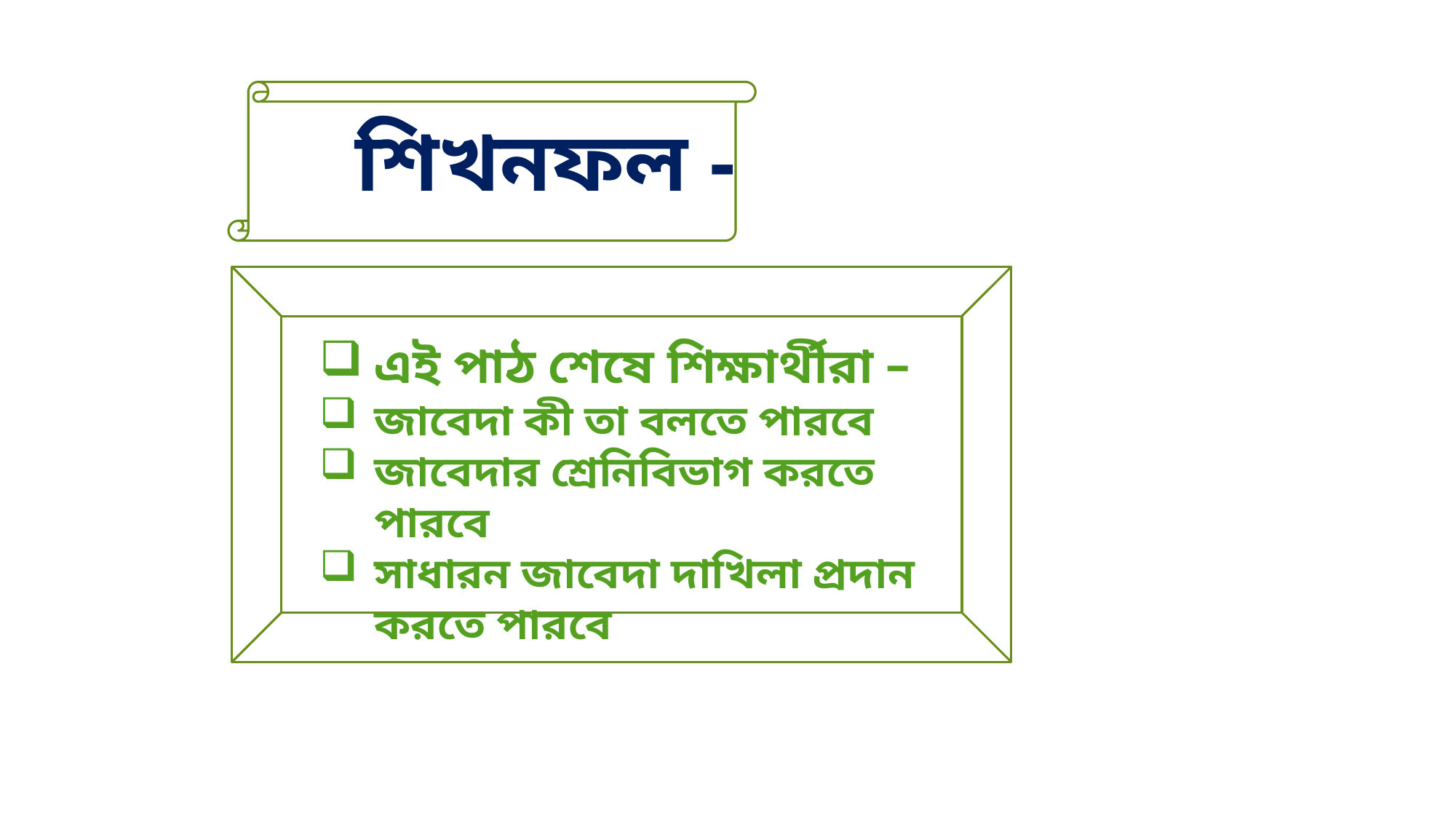

শিখনফল -

এই পাঠ শেষে শিক্ষার্থীরা –
জাবেদা কী তা বলতে পারবে
জাবেদার শ্রেনিবিভাগ করতে পারবে
সাধারন জাবেদা দাখিলা প্রদান করতে পারবে